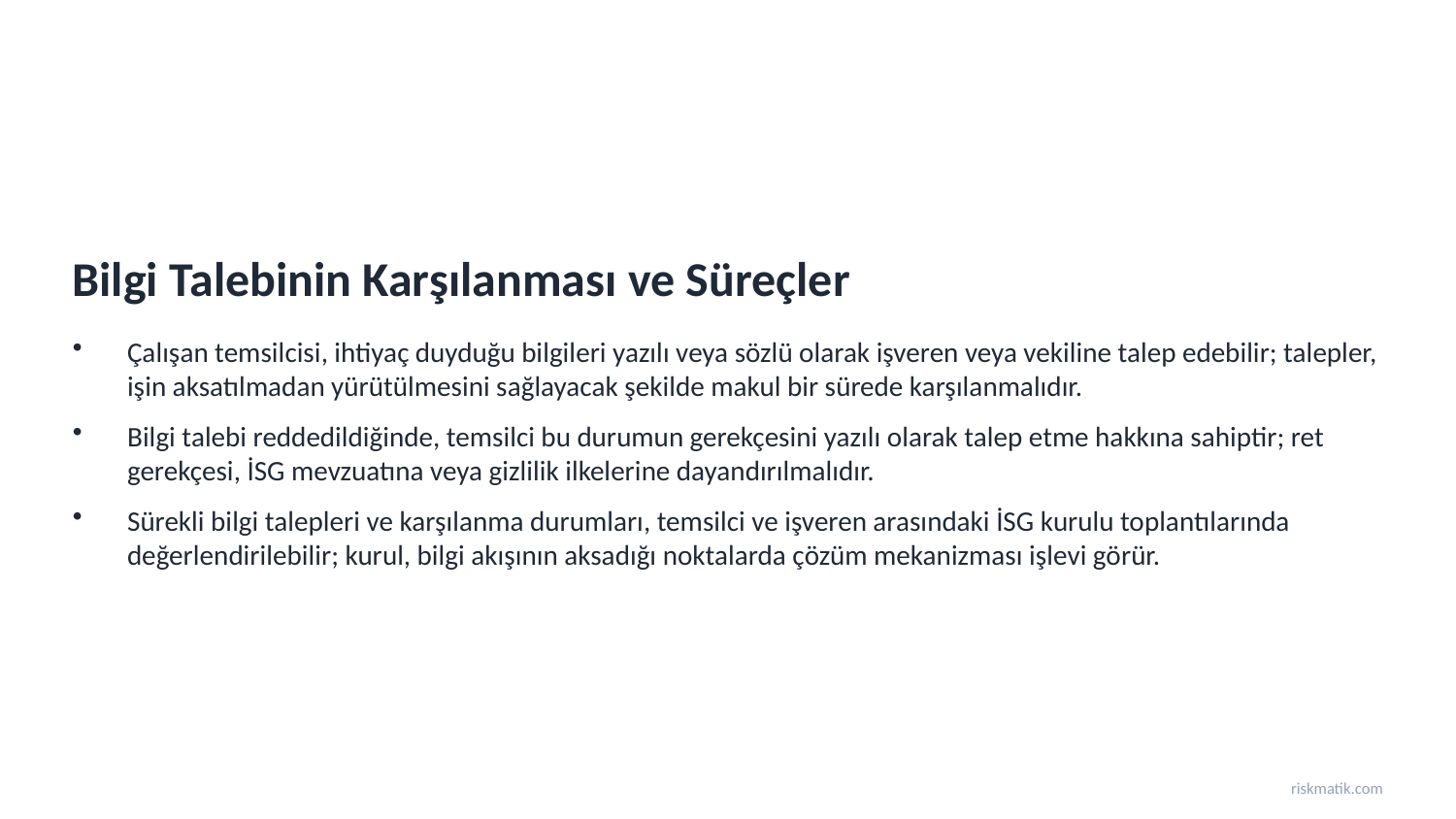

Bilgi Talebinin Karşılanması ve Süreçler
Çalışan temsilcisi, ihtiyaç duyduğu bilgileri yazılı veya sözlü olarak işveren veya vekiline talep edebilir; talepler, işin aksatılmadan yürütülmesini sağlayacak şekilde makul bir sürede karşılanmalıdır.
Bilgi talebi reddedildiğinde, temsilci bu durumun gerekçesini yazılı olarak talep etme hakkına sahiptir; ret gerekçesi, İSG mevzuatına veya gizlilik ilkelerine dayandırılmalıdır.
Sürekli bilgi talepleri ve karşılanma durumları, temsilci ve işveren arasındaki İSG kurulu toplantılarında değerlendirilebilir; kurul, bilgi akışının aksadığı noktalarda çözüm mekanizması işlevi görür.
riskmatik.com